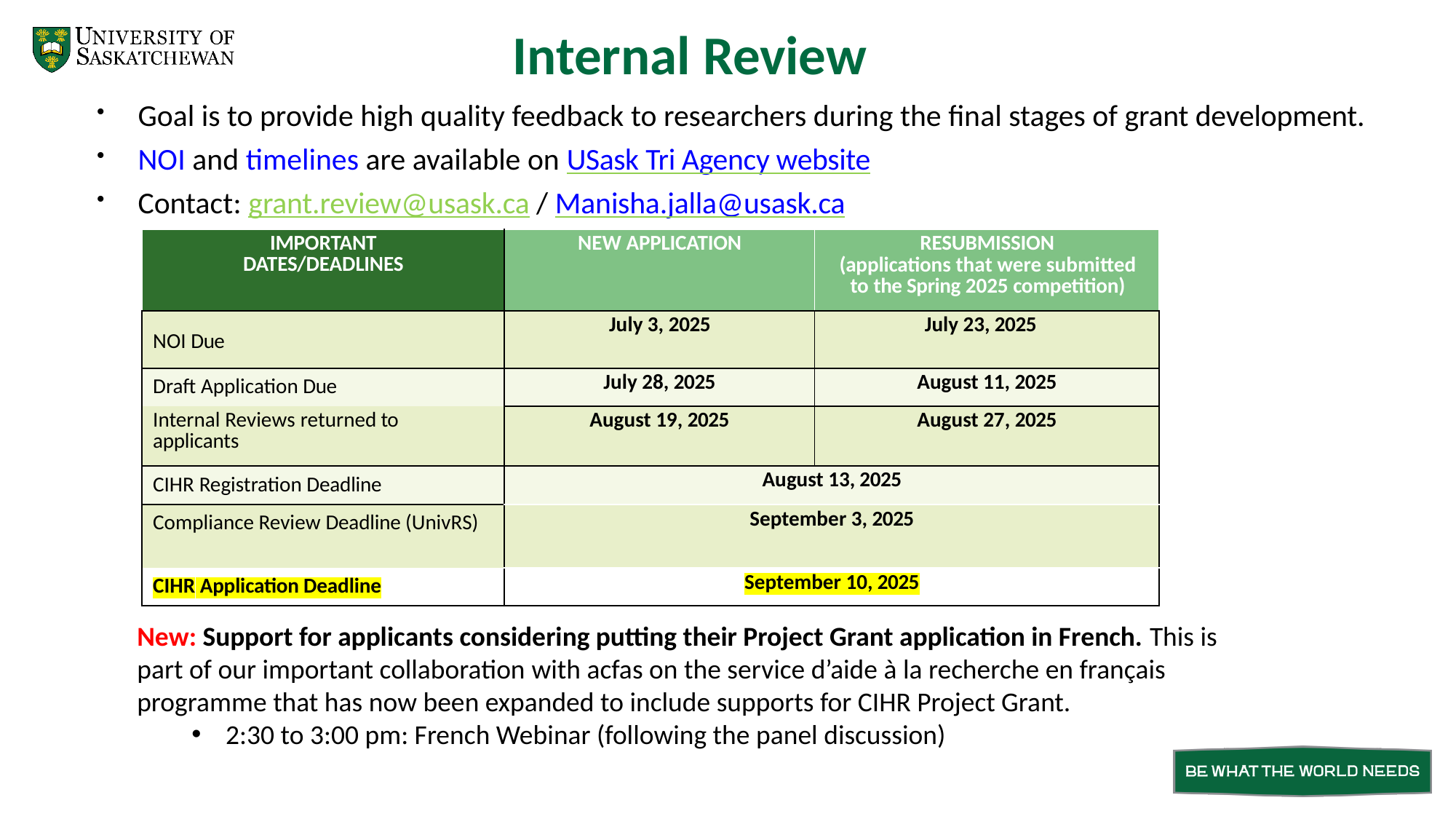

# Internal Review
Goal is to provide high quality feedback to researchers during the final stages of grant development.
NOI and timelines are available on USask Tri Agency website
Contact: grant.review@usask.ca / Manisha.jalla@usask.ca
| IMPORTANT DATES/DEADLINES | NEW APPLICATION | RESUBMISSION (applications that were submitted to the Spring 2025 competition) |
| --- | --- | --- |
| NOI Due | July 3, 2025 | July 23, 2025 |
| Draft Application Due | July 28, 2025 | August 11, 2025 |
| Internal Reviews returned to applicants | August 19, 2025 | August 27, 2025 |
| CIHR Registration Deadline | August 13, 2025 |  |
| Compliance Review Deadline (UnivRS) | September 3, 2025 |  |
| CIHR Application Deadline | September 10, 2025 |  |
New: Support for applicants considering putting their Project Grant application in French. This is part of our important collaboration with acfas on the service d’aide à la recherche en français programme that has now been expanded to include supports for CIHR Project Grant.
2:30 to 3:00 pm: French Webinar (following the panel discussion)